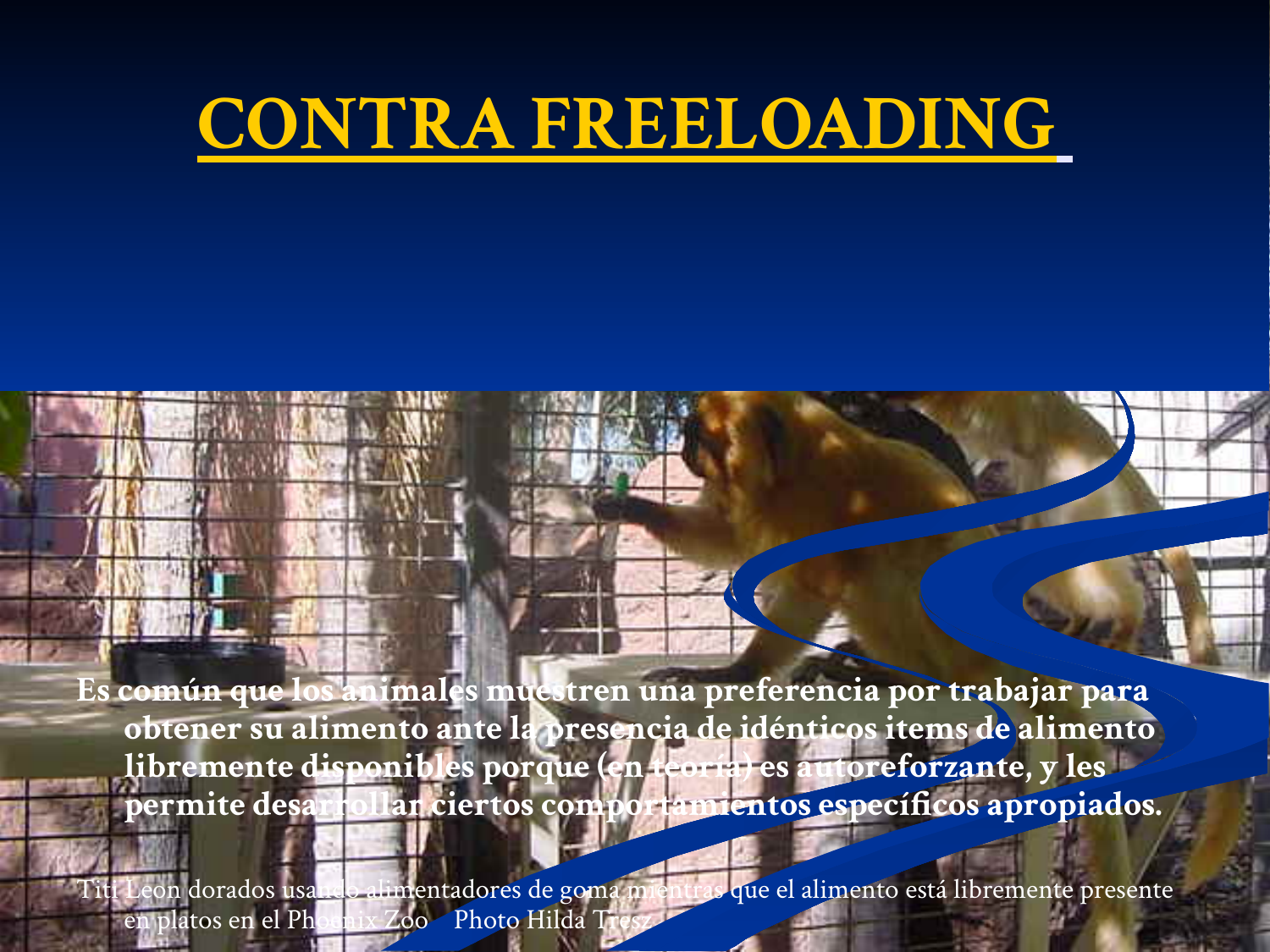

# CONTRA FREELOADING

Es común que los animales muestren una preferencia por trabajar para obtener su alimento ante la presencia de idénticos items de alimento libremente disponibles porque (en teoría) es autoreforzante, y les permite desarrollar ciertos comportamientos específicos apropiados.

Titi Leon dorados usando alimentadores de goma mientras que el alimento está libremente presente en platos en el Phoenix Zoo    Photo Hilda Tresz